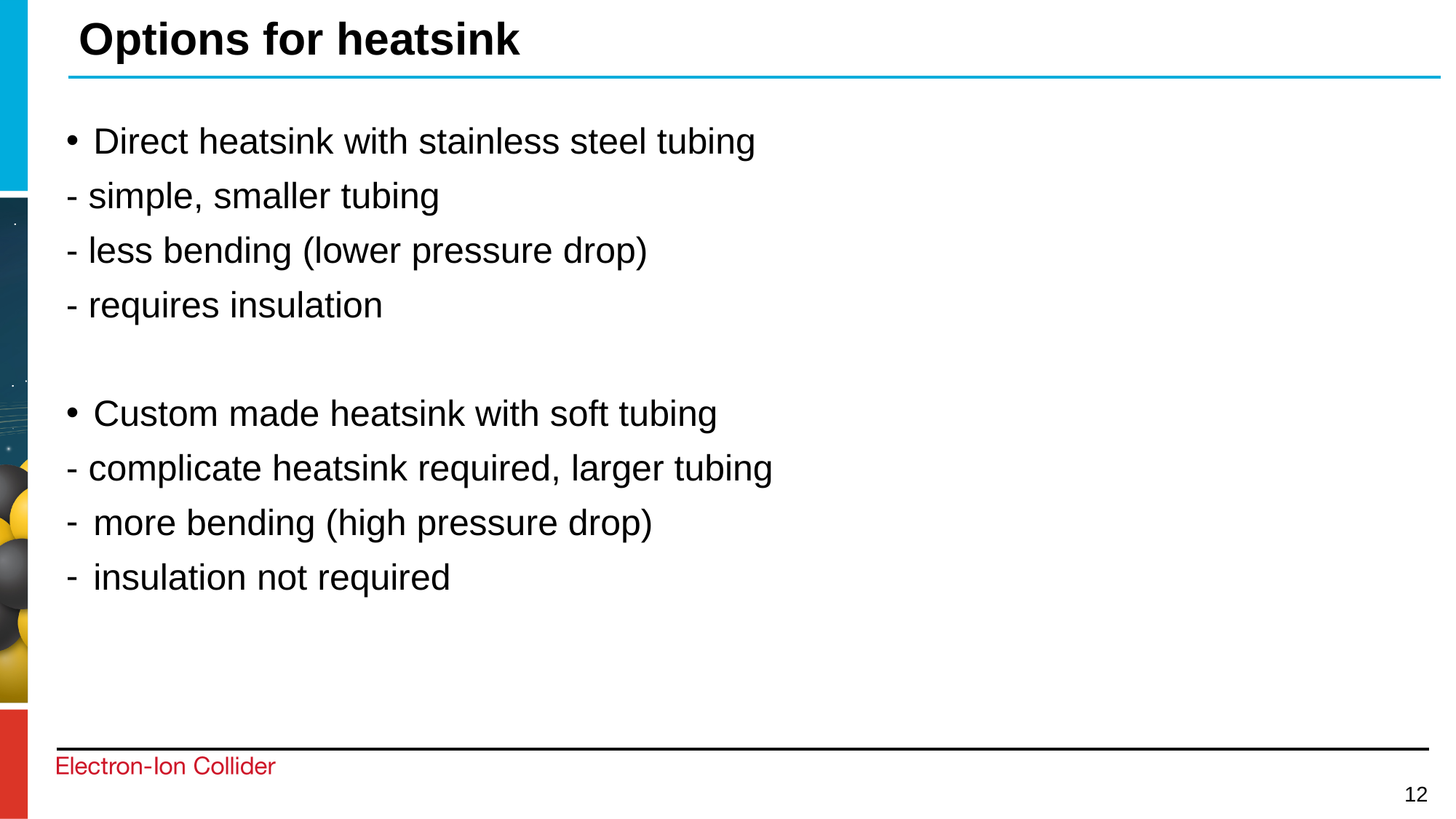

# Options for heatsink
Direct heatsink with stainless steel tubing
- simple, smaller tubing
- less bending (lower pressure drop)
- requires insulation

Custom made heatsink with soft tubing
- complicate heatsink required, larger tubing
more bending (high pressure drop)
insulation not required